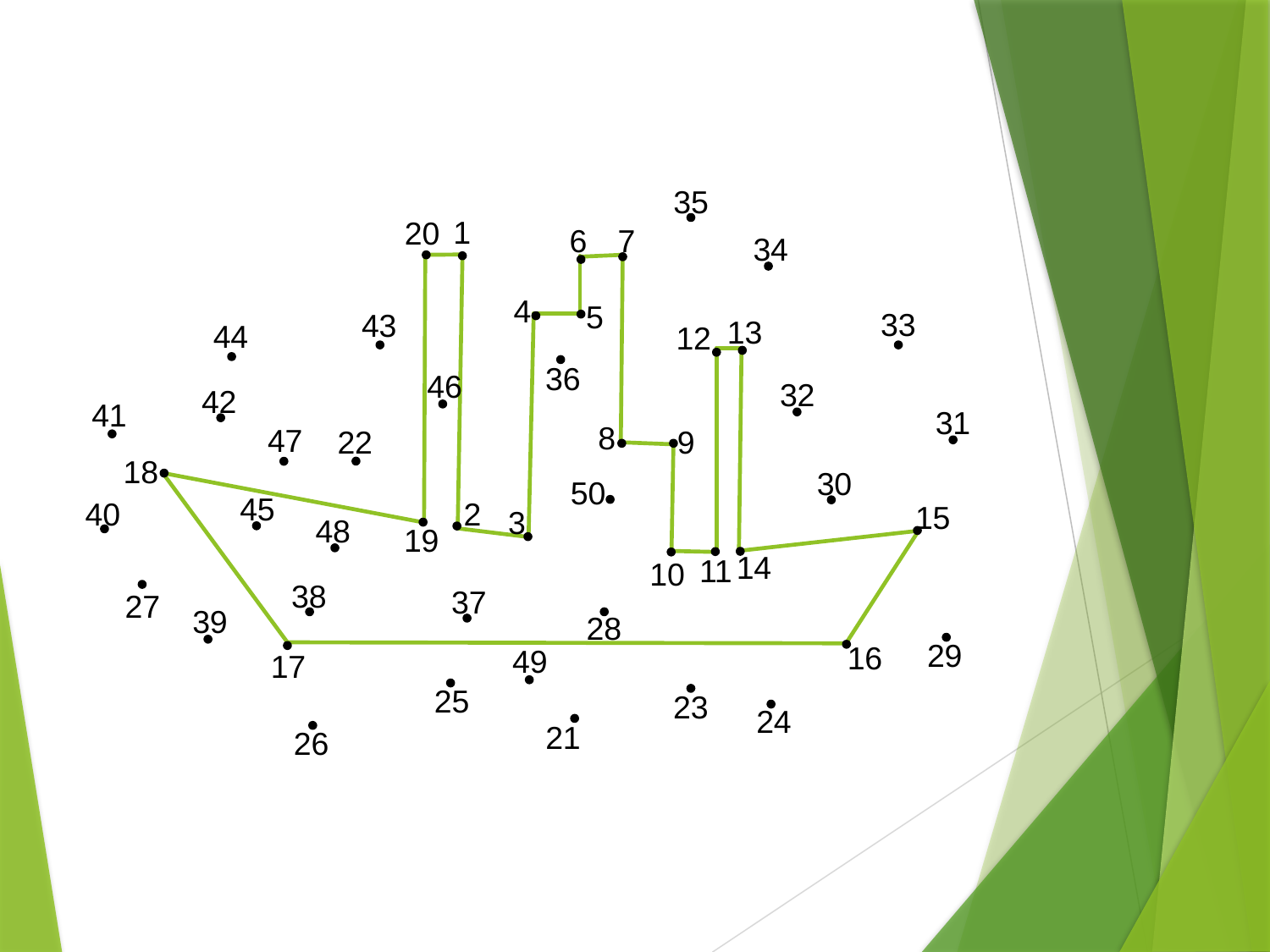

35
1
20

7
6
34

4
5
33
43
13
44

12

36

46
32
42
41
31

8

47
22
9

18
30

50

45
40
2
15

3

48
19

14
11

10

38
37
27

39
28

29
16

49

17

25

23

24

21

26